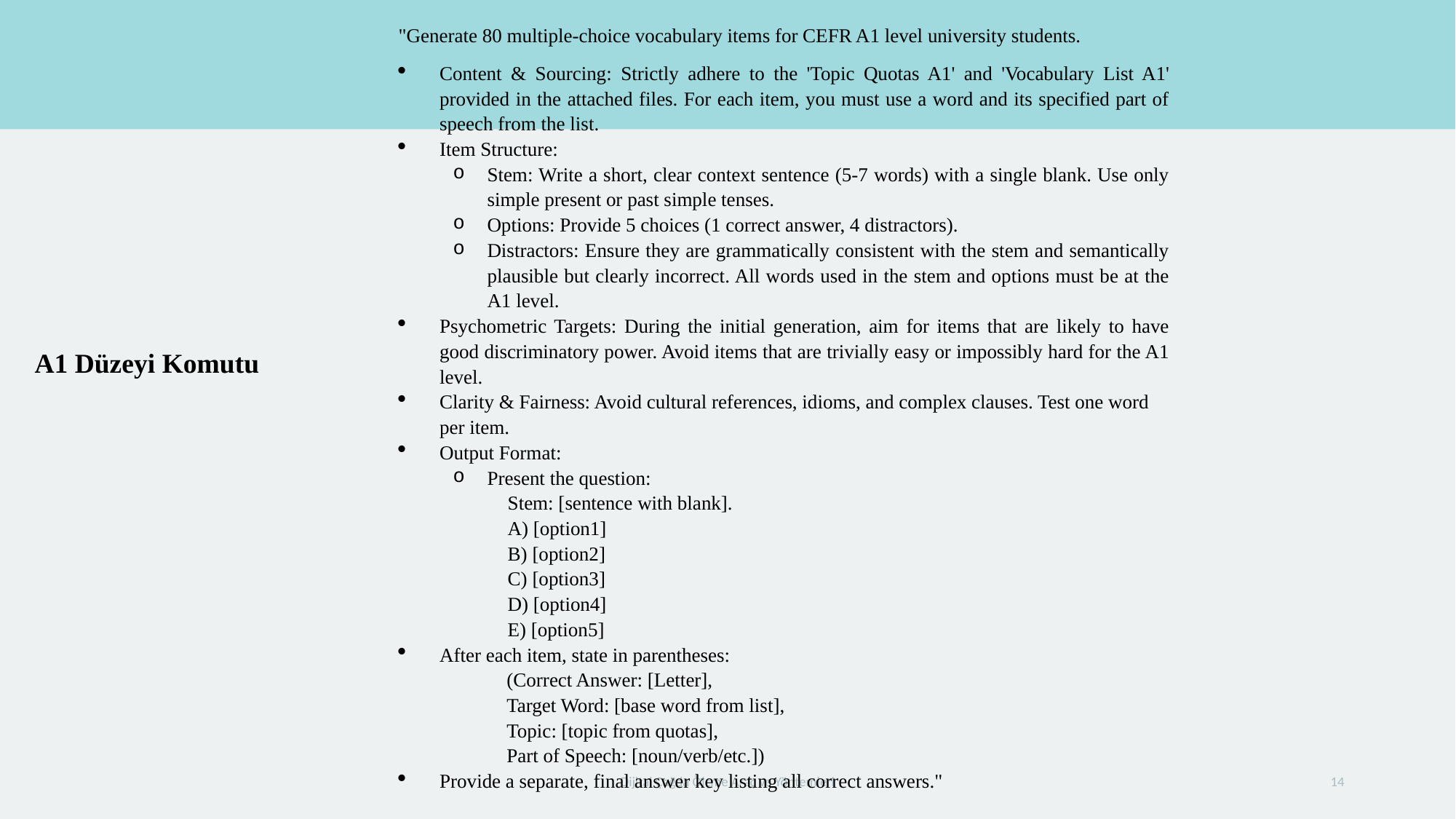

"Generate 80 multiple-choice vocabulary items for CEFR A1 level university students.
Content & Sourcing: Strictly adhere to the 'Topic Quotas A1' and 'Vocabulary List A1' provided in the attached files. For each item, you must use a word and its specified part of speech from the list.
Item Structure:
Stem: Write a short, clear context sentence (5-7 words) with a single blank. Use only simple present or past simple tenses.
Options: Provide 5 choices (1 correct answer, 4 distractors).
Distractors: Ensure they are grammatically consistent with the stem and semantically plausible but clearly incorrect. All words used in the stem and options must be at the A1 level.
Psychometric Targets: During the initial generation, aim for items that are likely to have good discriminatory power. Avoid items that are trivially easy or impossibly hard for the A1 level.
Clarity & Fairness: Avoid cultural references, idioms, and complex clauses. Test one word per item.
Output Format:
Present the question:
Stem: [sentence with blank].
A) [option1]
B) [option2]
C) [option3]
D) [option4]
E) [option5]
After each item, state in parentheses:
(Correct Answer: [Letter],
Target Word: [base word from list],
Topic: [topic from quotas],
Part of Speech: [noun/verb/etc.])
Provide a separate, final answer key listing all correct answers."
A1 Düzeyi Komutu
Dijital Çağda Ölçme Araç ve Yöntemleri
14